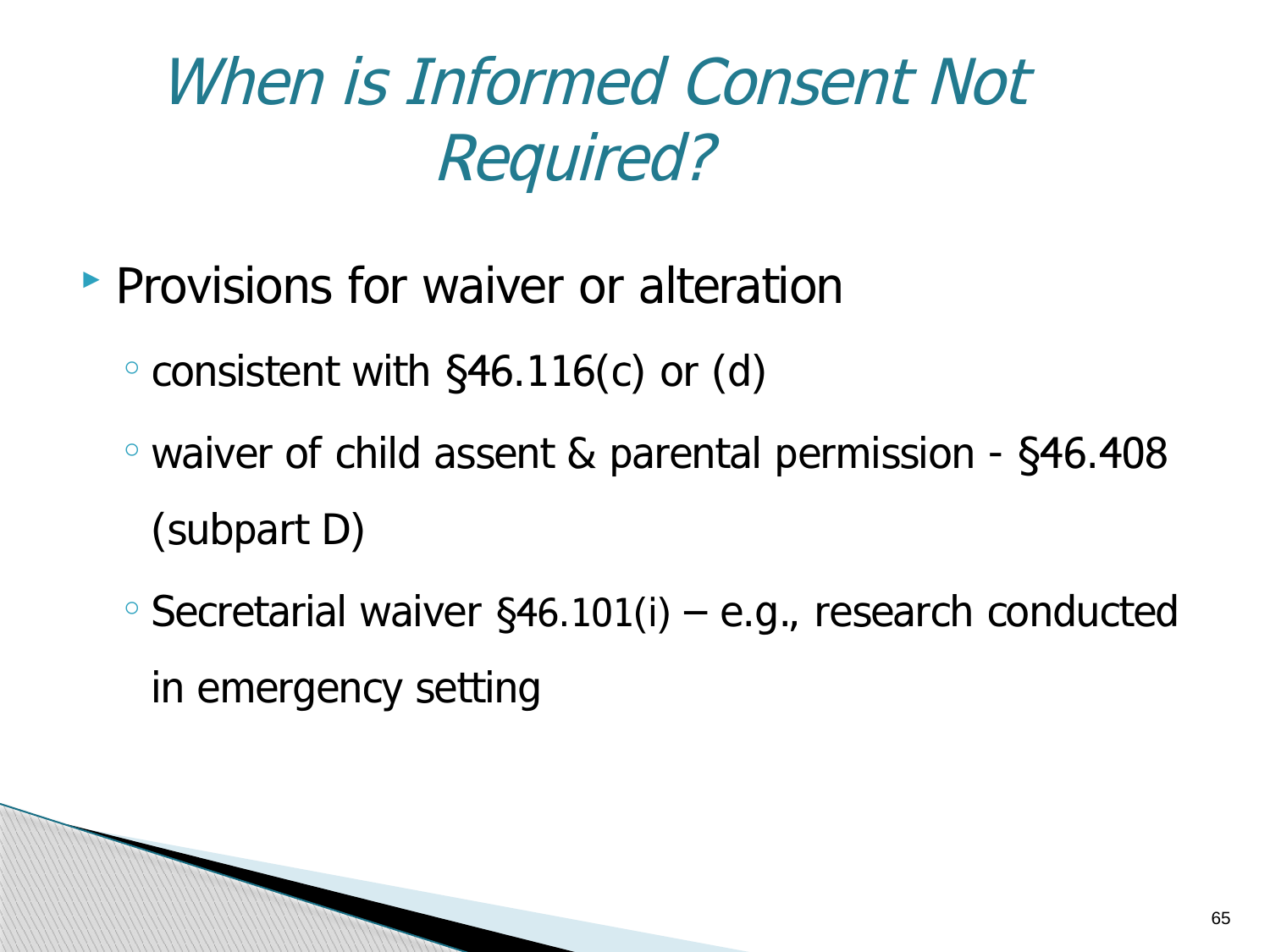

# When is Informed Consent Not Required?
Provisions for waiver or alteration
consistent with §46.116(c) or (d)
waiver of child assent & parental permission - §46.408 (subpart D)
Secretarial waiver §46.101(i) – e.g., research conducted in emergency setting

65